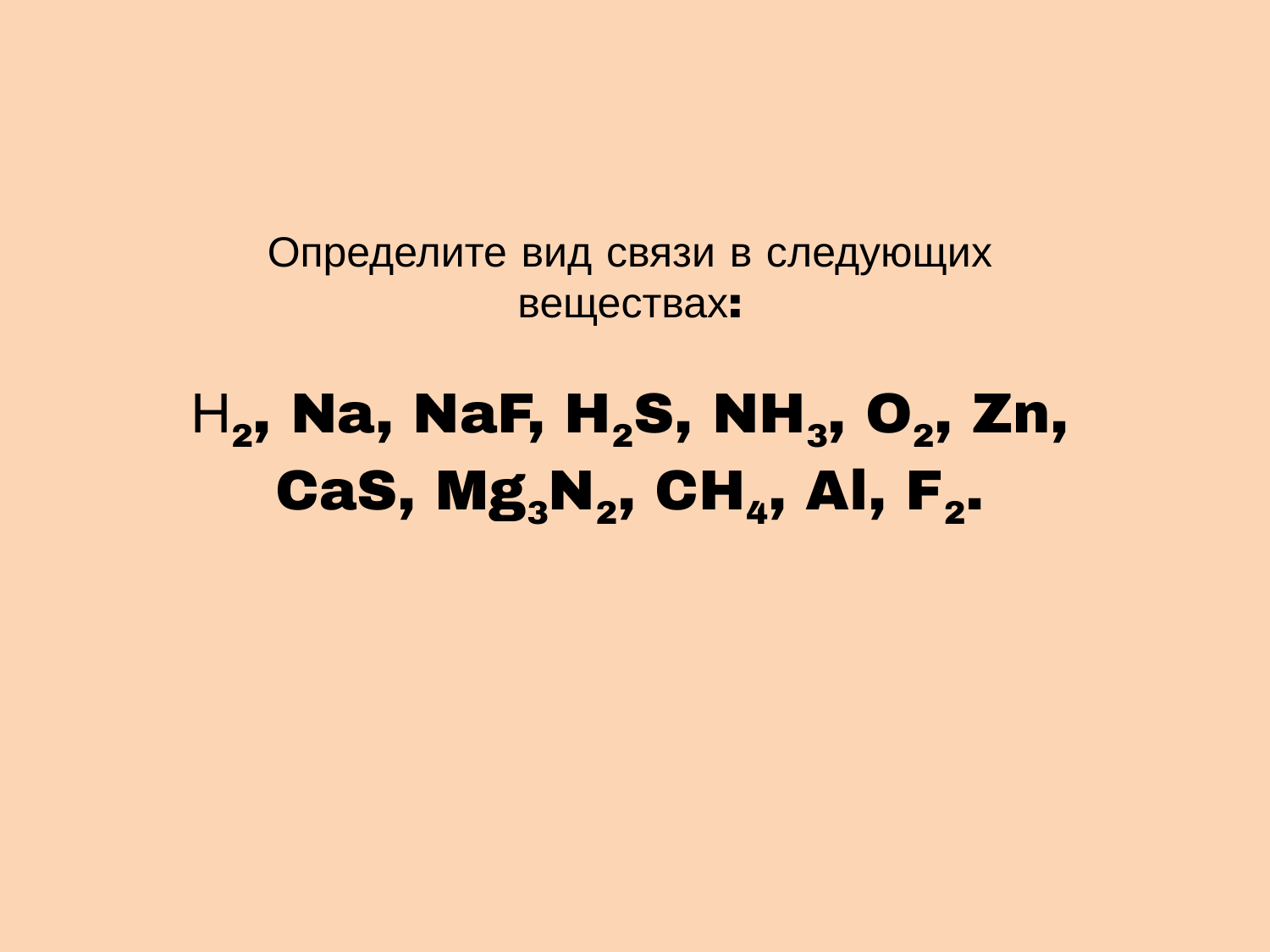

Определите вид связи в следующих веществах:

Н2, Na, NaF, H2S, NH3, O2, Zn, CaS, Mg3N2, CH4, Al, F2.